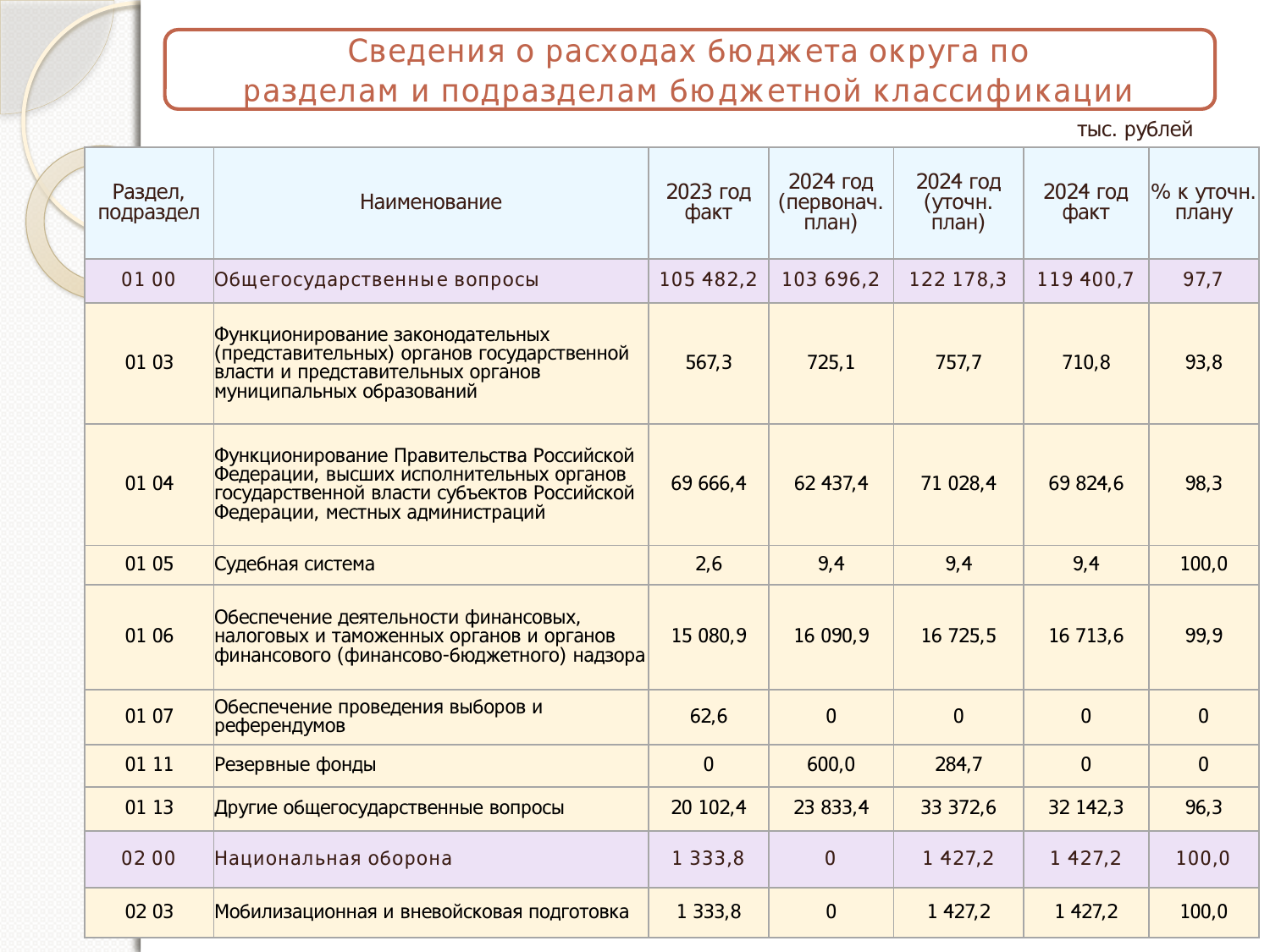

Сведения о расходах бюджета округа по
разделам и подразделам бюджетной классификации
тыс. рублей
| Раздел, подраздел | Наименование | 2023 год факт | 2024 год (первонач. план) | 2024 год (уточн. план) | 2024 год факт | % к уточн. плану |
| --- | --- | --- | --- | --- | --- | --- |
| 01 00 | Общегосударственные вопросы | 105 482,2 | 103 696,2 | 122 178,3 | 119 400,7 | 97,7 |
| 01 03 | Функционирование законодательных (представительных) органов государственной власти и представительных органов муниципальных образований | 567,3 | 725,1 | 757,7 | 710,8 | 93,8 |
| 01 04 | Функционирование Правительства Российской Федерации, высших исполнительных органов государственной власти субъектов Российской Федерации, местных администраций | 69 666,4 | 62 437,4 | 71 028,4 | 69 824,6 | 98,3 |
| 01 05 | Судебная система | 2,6 | 9,4 | 9,4 | 9,4 | 100,0 |
| 01 06 | Обеспечение деятельности финансовых, налоговых и таможенных органов и органов финансового (финансово-бюджетного) надзора | 15 080,9 | 16 090,9 | 16 725,5 | 16 713,6 | 99,9 |
| 01 07 | Обеспечение проведения выборов и референдумов | 62,6 | 0 | 0 | 0 | 0 |
| 01 11 | Резервные фонды | 0 | 600,0 | 284,7 | 0 | 0 |
| 01 13 | Другие общегосударственные вопросы | 20 102,4 | 23 833,4 | 33 372,6 | 32 142,3 | 96,3 |
| 02 00 | Национальная оборона | 1 333,8 | 0 | 1 427,2 | 1 427,2 | 100,0 |
| 02 03 | Мобилизационная и вневойсковая подготовка | 1 333,8 | 0 | 1 427,2 | 1 427,2 | 100,0 |